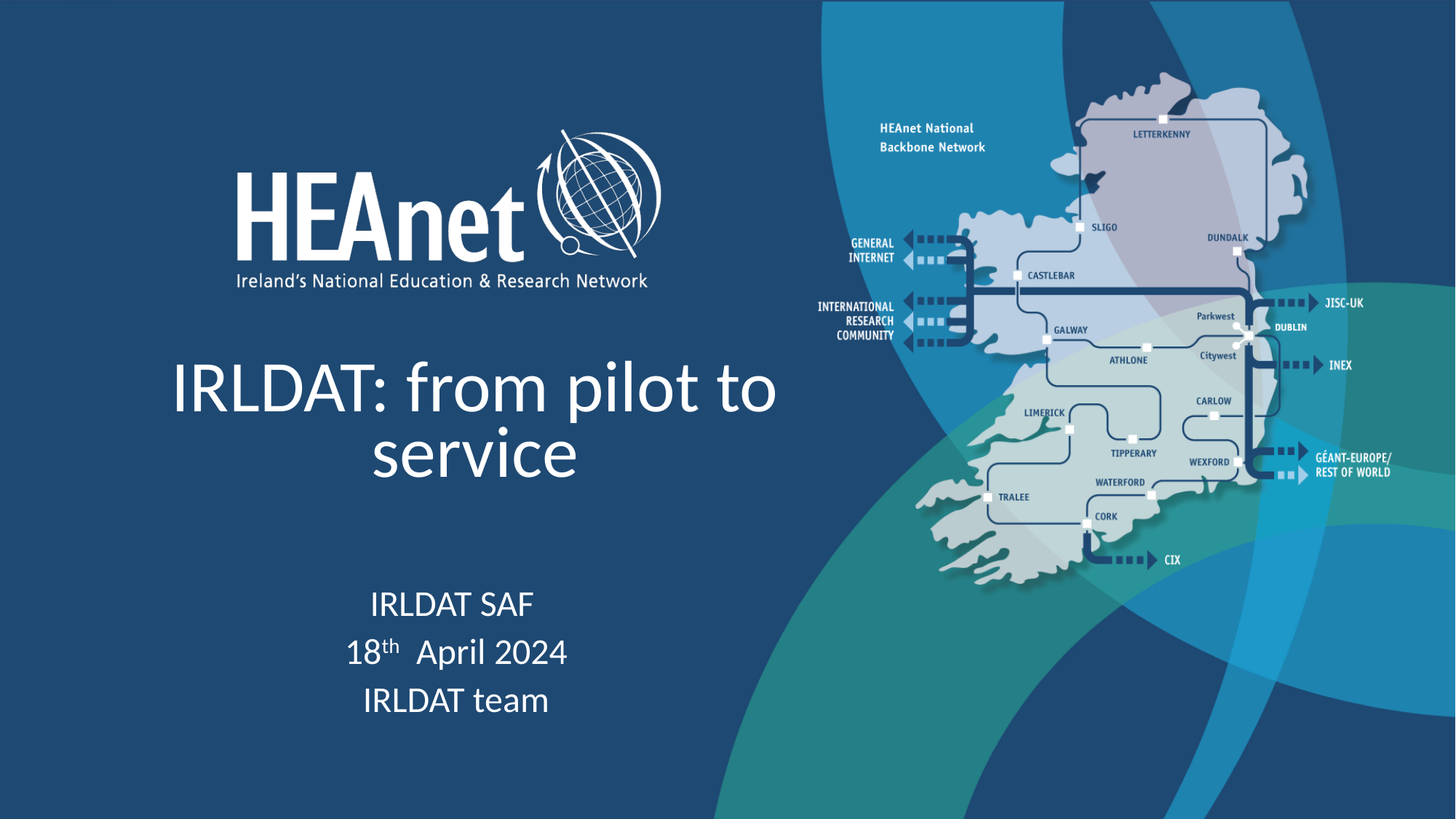

# IRLDAT: from pilot to service
IRLDAT SAF
18th  April 2024
IRLDAT team